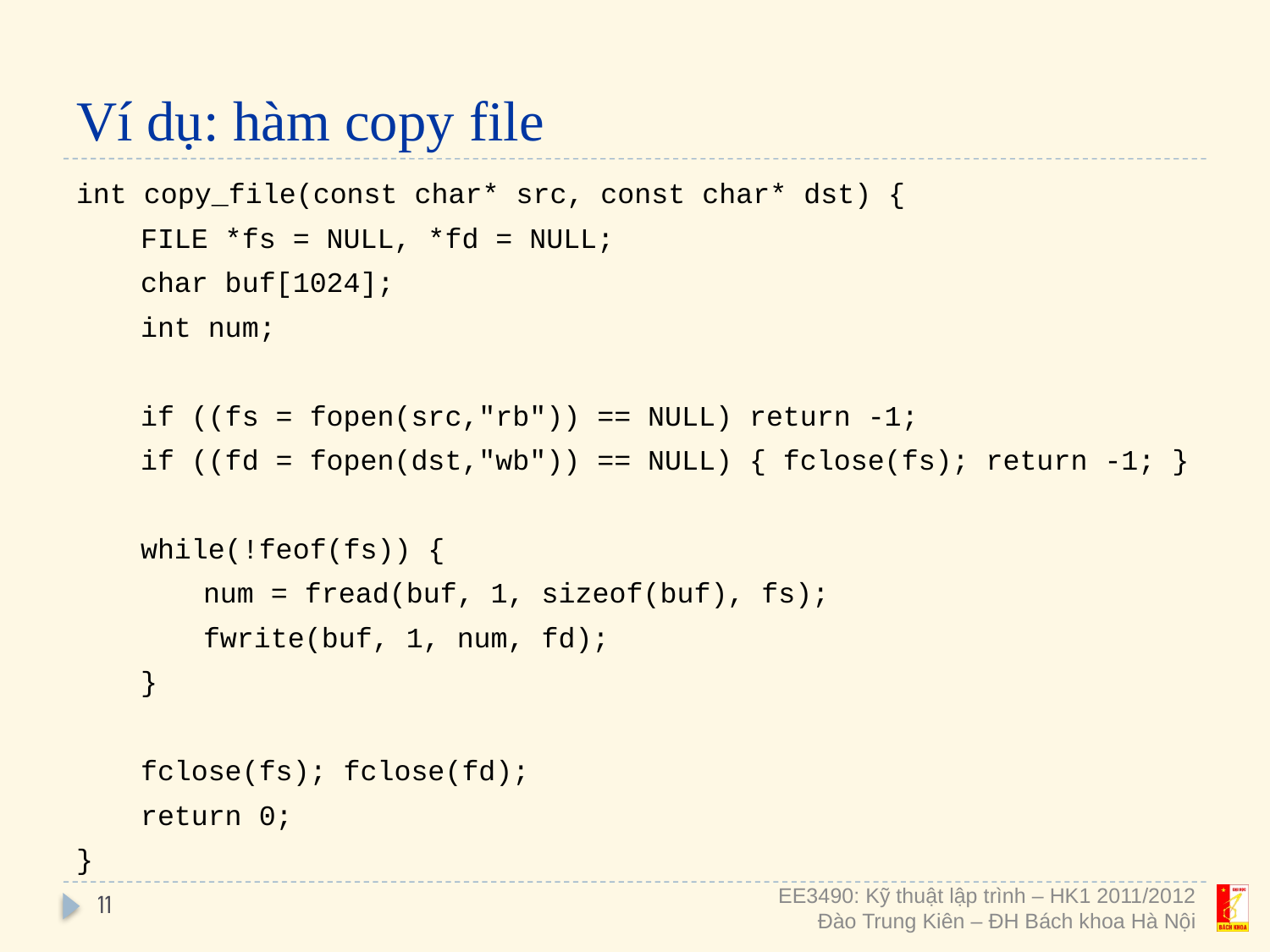

# Ví dụ: hàm copy file
int copy_file(const char* src, const char* dst) {
FILE *fs = NULL, *fd = NULL;
char buf[1024];
int num;

if ((fs = fopen(src,"rb")) == NULL) return -1;
if ((fd = fopen(dst,"wb")) == NULL) { fclose(fs); return -1; }

while(!feof(fs)) {
num = fread(buf, 1, sizeof(buf), fs);
fwrite(buf, 1, num, fd);
}

fclose(fs); fclose(fd);
return 0;
}
11
EE3490: Kỹ thuật lập trình – HK1 2011/2012
Đào Trung Kiên – ĐH Bách khoa Hà Nội